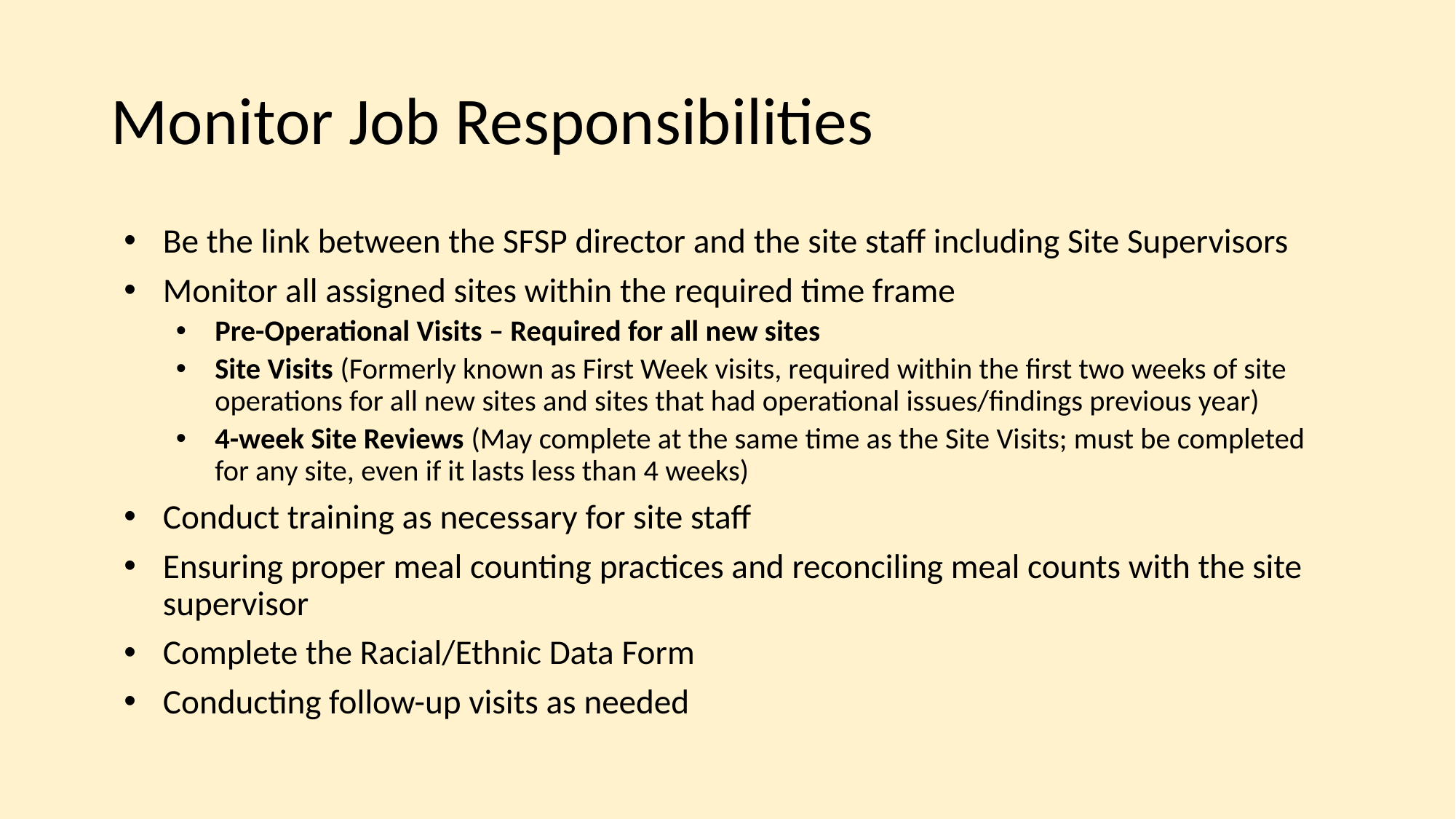

# Monitor Job Responsibilities
Be the link between the SFSP director and the site staff including Site Supervisors
Monitor all assigned sites within the required time frame
Pre-Operational Visits – Required for all new sites
Site Visits (Formerly known as First Week visits, required within the first two weeks of site operations for all new sites and sites that had operational issues/findings previous year)
4-week Site Reviews (May complete at the same time as the Site Visits; must be completed for any site, even if it lasts less than 4 weeks)
Conduct training as necessary for site staff
Ensuring proper meal counting practices and reconciling meal counts with the site supervisor
Complete the Racial/Ethnic Data Form
Conducting follow-up visits as needed